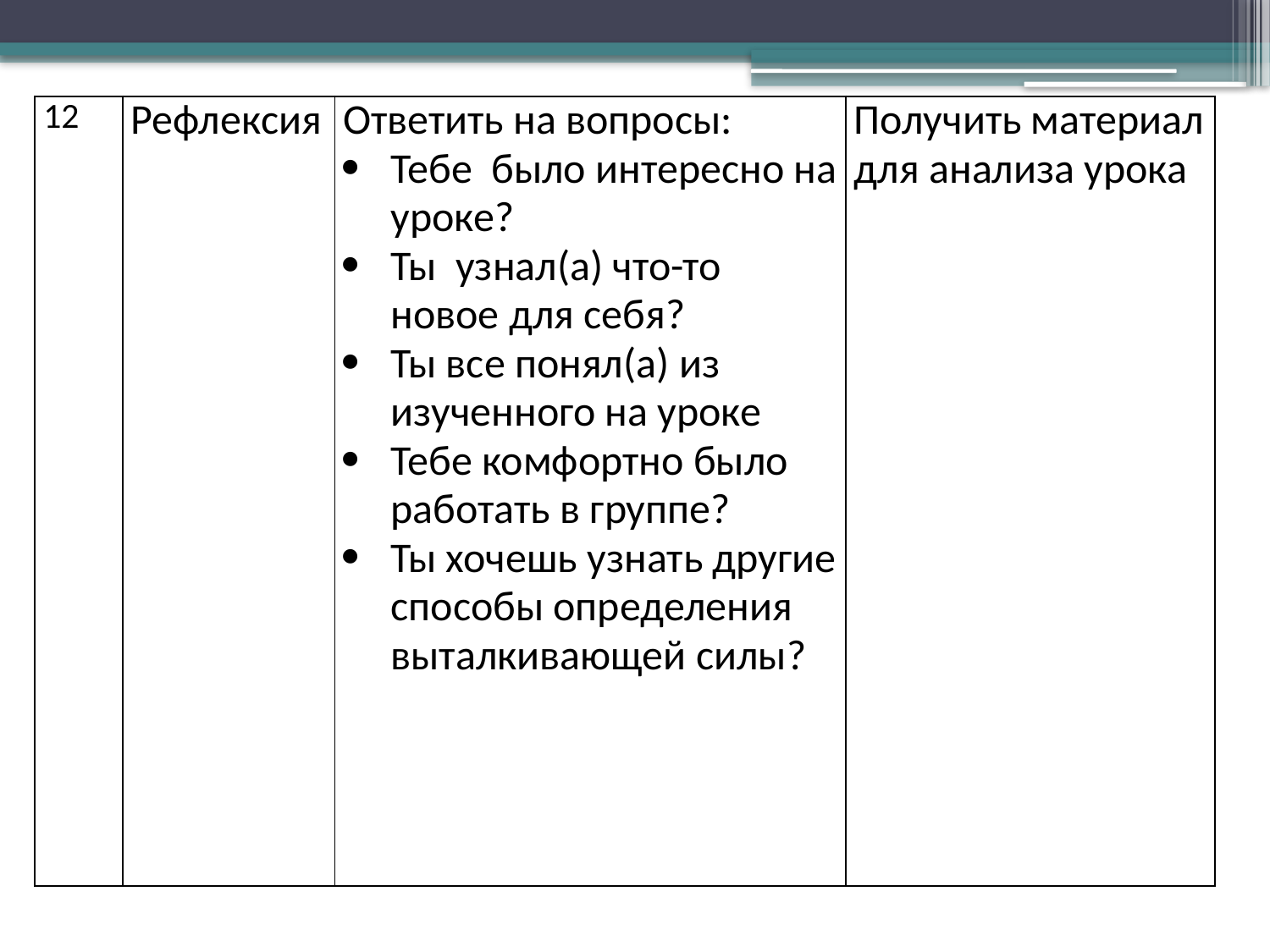

| 12 | Рефлексия | Ответить на вопросы: Тебе было интересно на уроке? Ты узнал(а) что-то новое для себя? Ты все понял(а) из изученного на уроке Тебе комфортно было работать в группе? Ты хочешь узнать другие способы определения выталкивающей силы? | Получить материал для анализа урока |
| --- | --- | --- | --- |